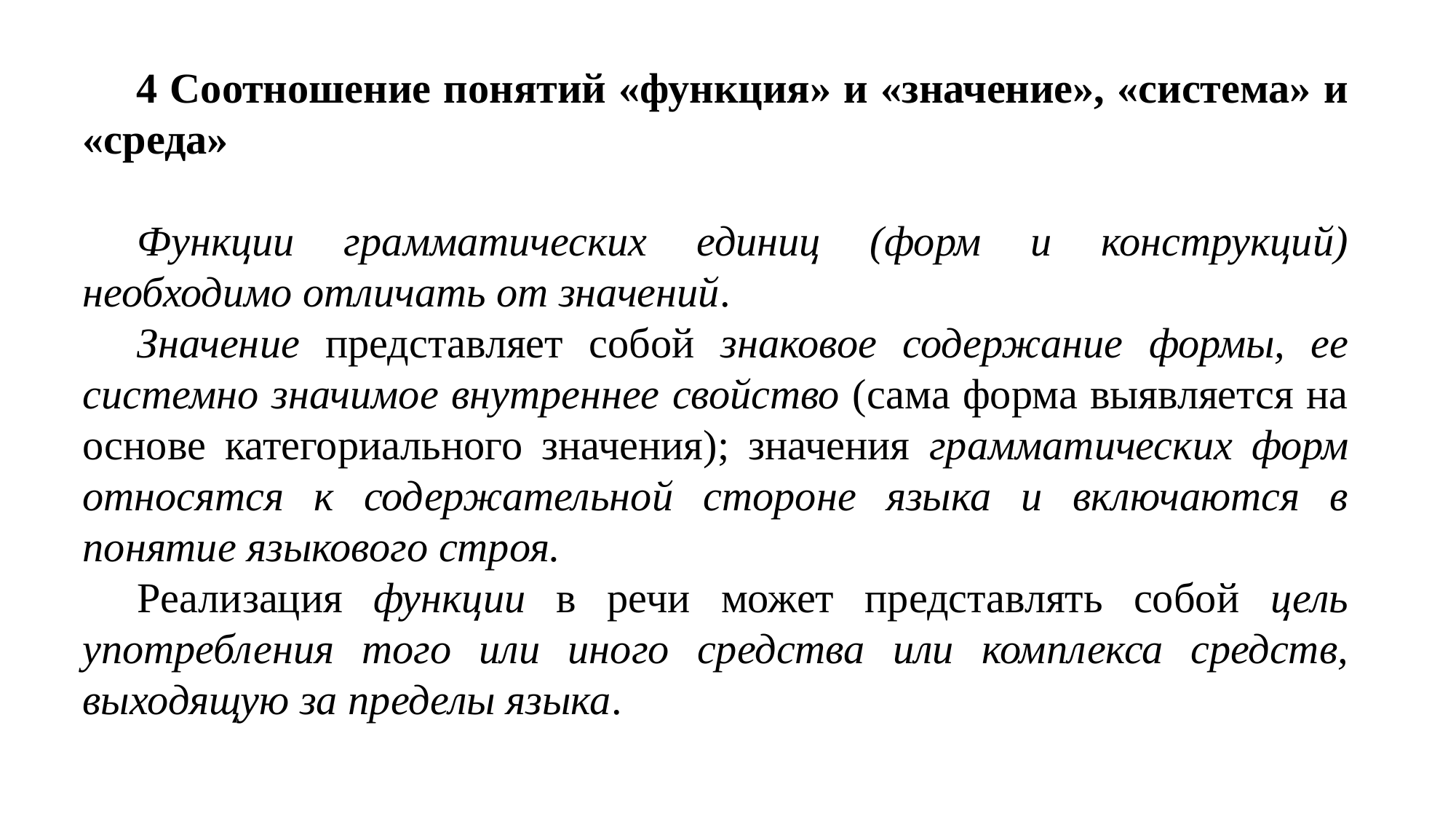

4 Соотношение понятий «функция» и «значение», «система» и «среда»

Функции грамматических единиц (форм и конструкций) необходимо отличать от значений.
Значение представляет собой знаковое содержание формы, ее системно значимое внутреннее свойство (сама форма выявляется на основе категориального значения); значения грамматических форм относятся к содержательной стороне языка и включаются в понятие языкового строя.
Реализация функции в речи может представлять собой цель употребления того или иного средства или комплекса средств, выходящую за пределы языка.